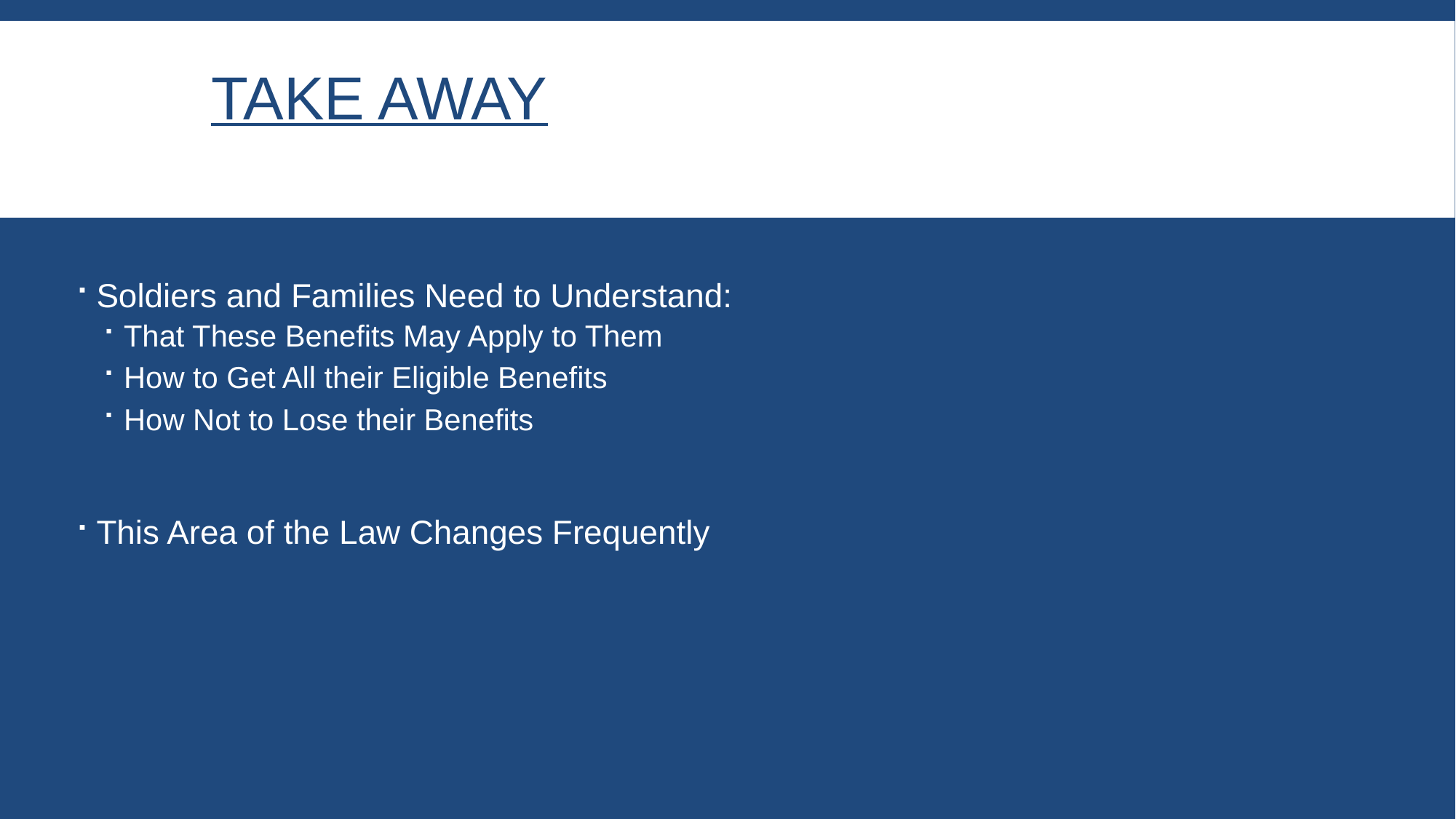

# Take Away
Soldiers and Families Need to Understand:
That These Benefits May Apply to Them
How to Get All their Eligible Benefits
How Not to Lose their Benefits

This Area of the Law Changes Frequently